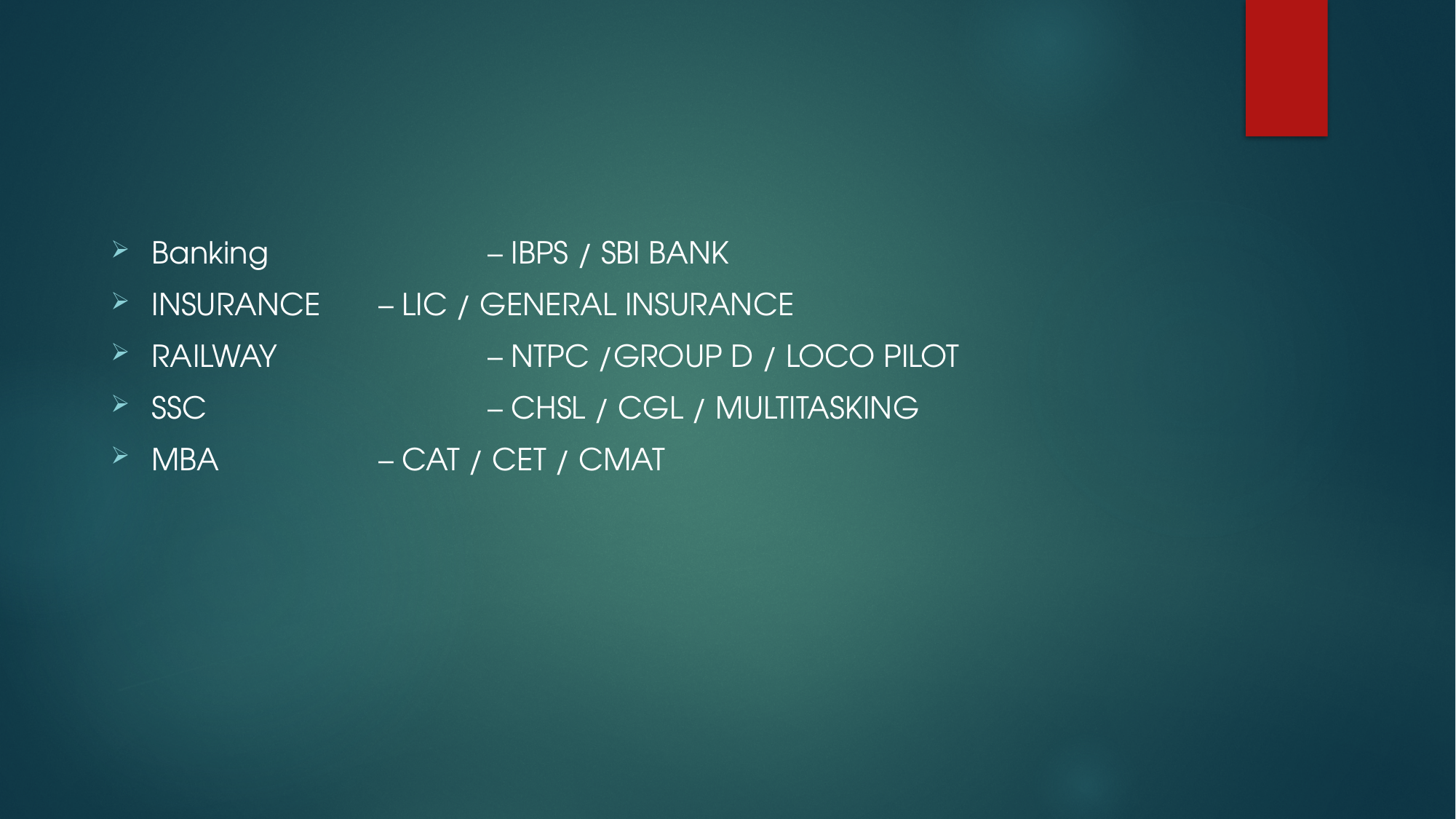

Banking		 – IBPS / SBI BANK
INSURANCE 	 – LIC / GENERAL INSURANCE
RAILWAY		 – NTPC /GROUP D / LOCO PILOT
SSC			 – CHSL / CGL / MULTITASKING
MBA		 – CAT / CET / CMAT